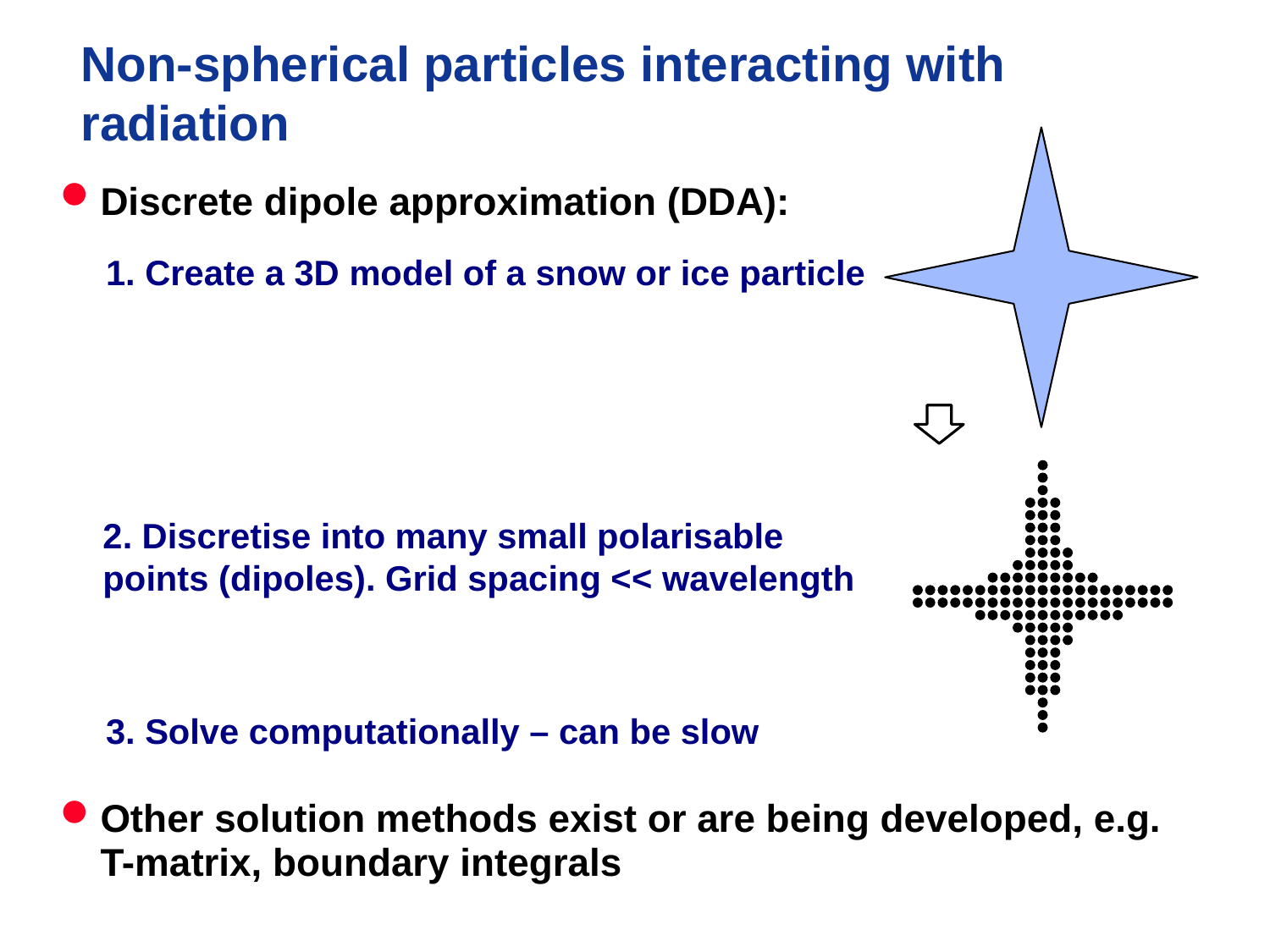

# Non-spherical particles interacting with radiation

Discrete dipole approximation (DDA):

Other solution methods exist or are being developed, e.g. T-matrix, boundary integrals
1. Create a 3D model of a snow or ice particle

2. Discretise into many small polarisable points (dipoles). Grid spacing << wavelength

3. Solve computationally – can be slow
Slide 24
ECMWF/EUMETSAT satellite course 2019: Microwave 2